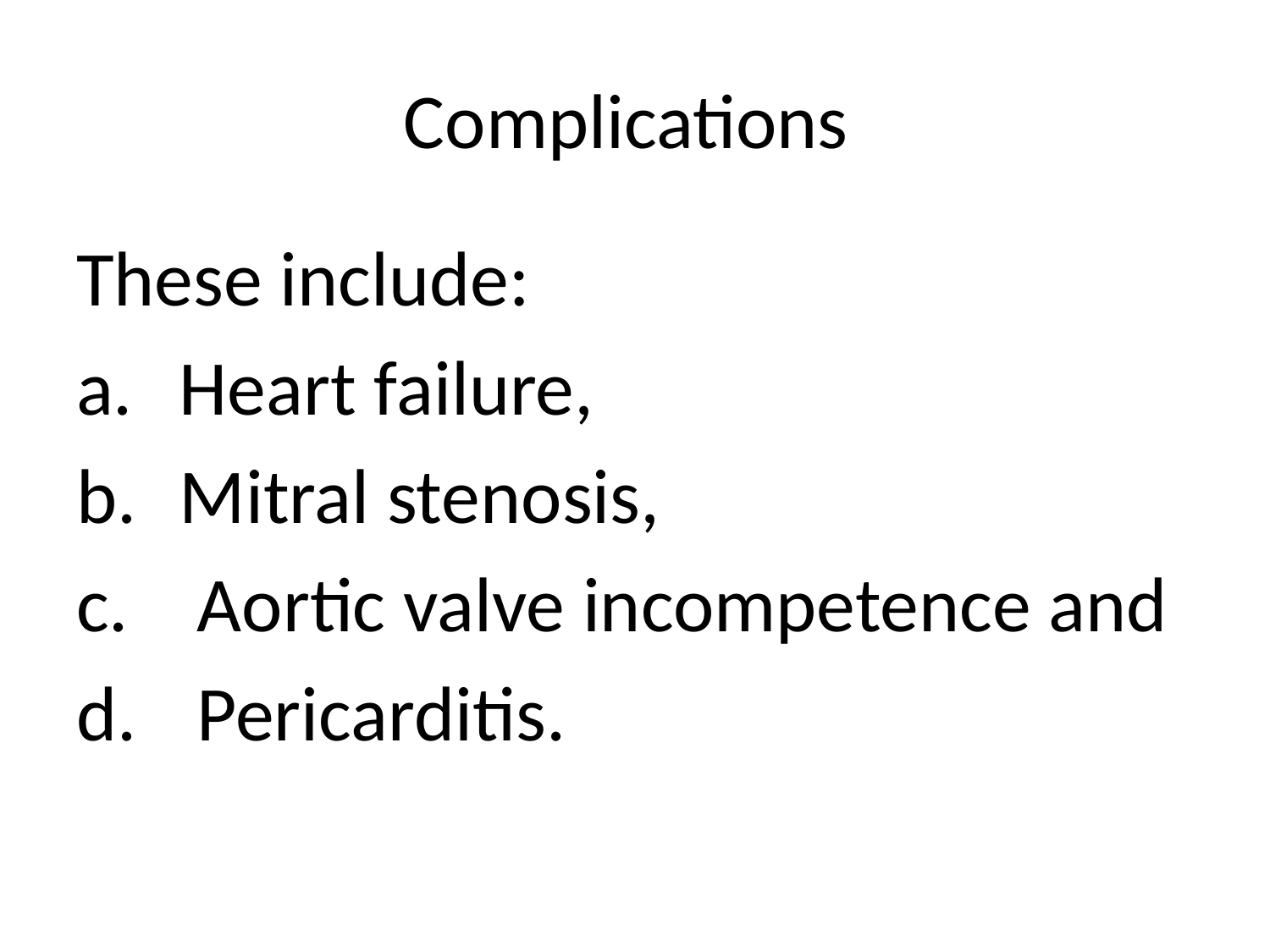

# Complications
These include:
Heart failure,
Mitral stenosis,
 Aortic valve incompetence and
 Pericarditis.